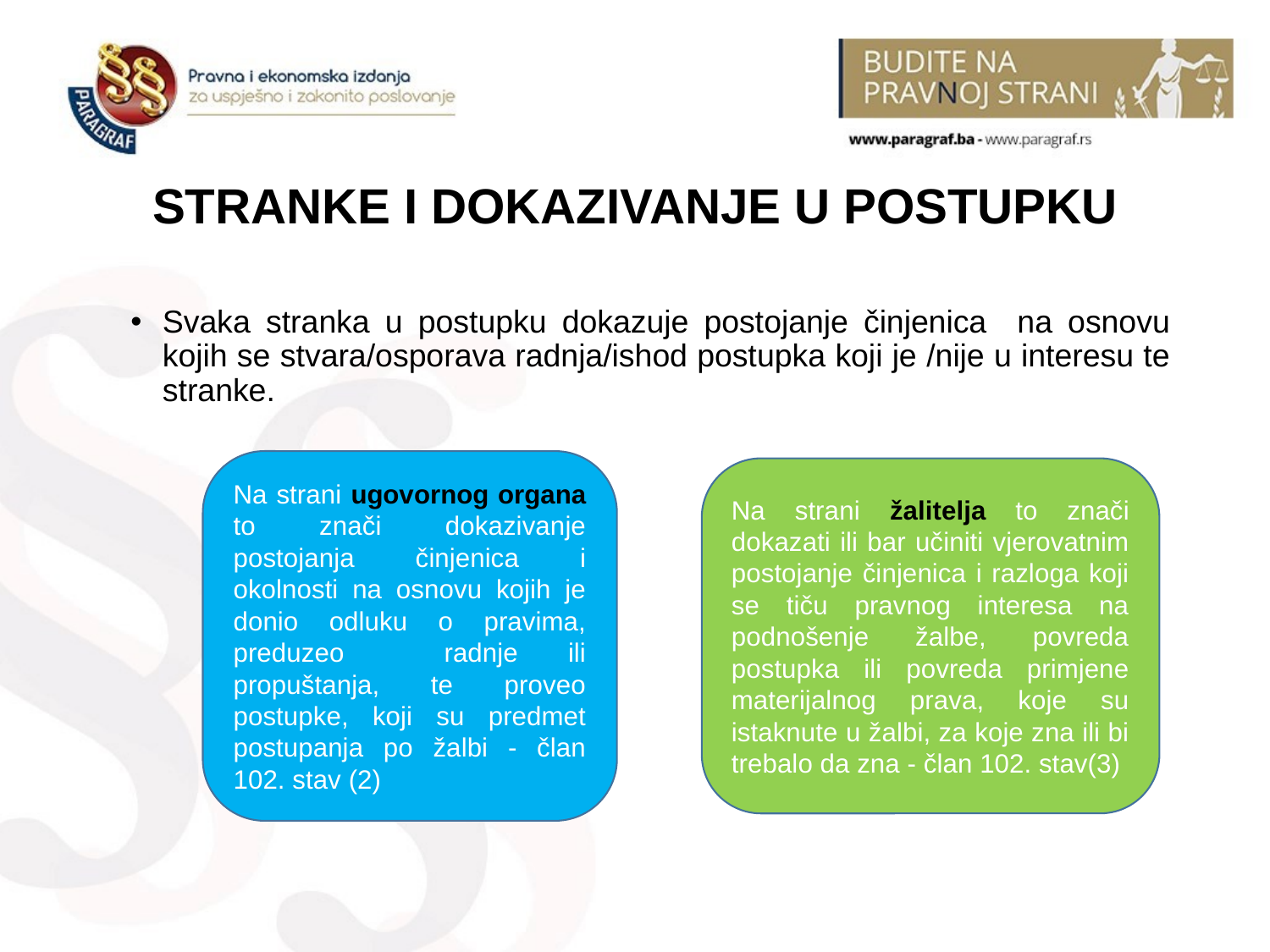

# STRANKE I DOKAZIVANJE U POSTUPKU
Svaka stranka u postupku dokazuje postojanje činjenica  na osnovu kojih se stvara/osporava radnja/ishod postupka koji je /nije u interesu te stranke.

Na strani ugovornog organa to znači dokazivanje postojanja činjenica i okolnosti na osnovu kojih je donio odluku o pravima, preduzeo  radnje ili propuštanja, te proveo postupke, koji su predmet postupanja po žalbi - član 102. stav (2)
Na strani žalitelja to znači dokazati ili bar učiniti vjerovatnim postojanje činjenica i razloga koji se tiču pravnog interesa na podnošenje žalbe, povreda postupka ili povreda primjene materijalnog prava, koje su istaknute u žalbi, za koje zna ili bi trebalo da zna - član 102. stav(3)